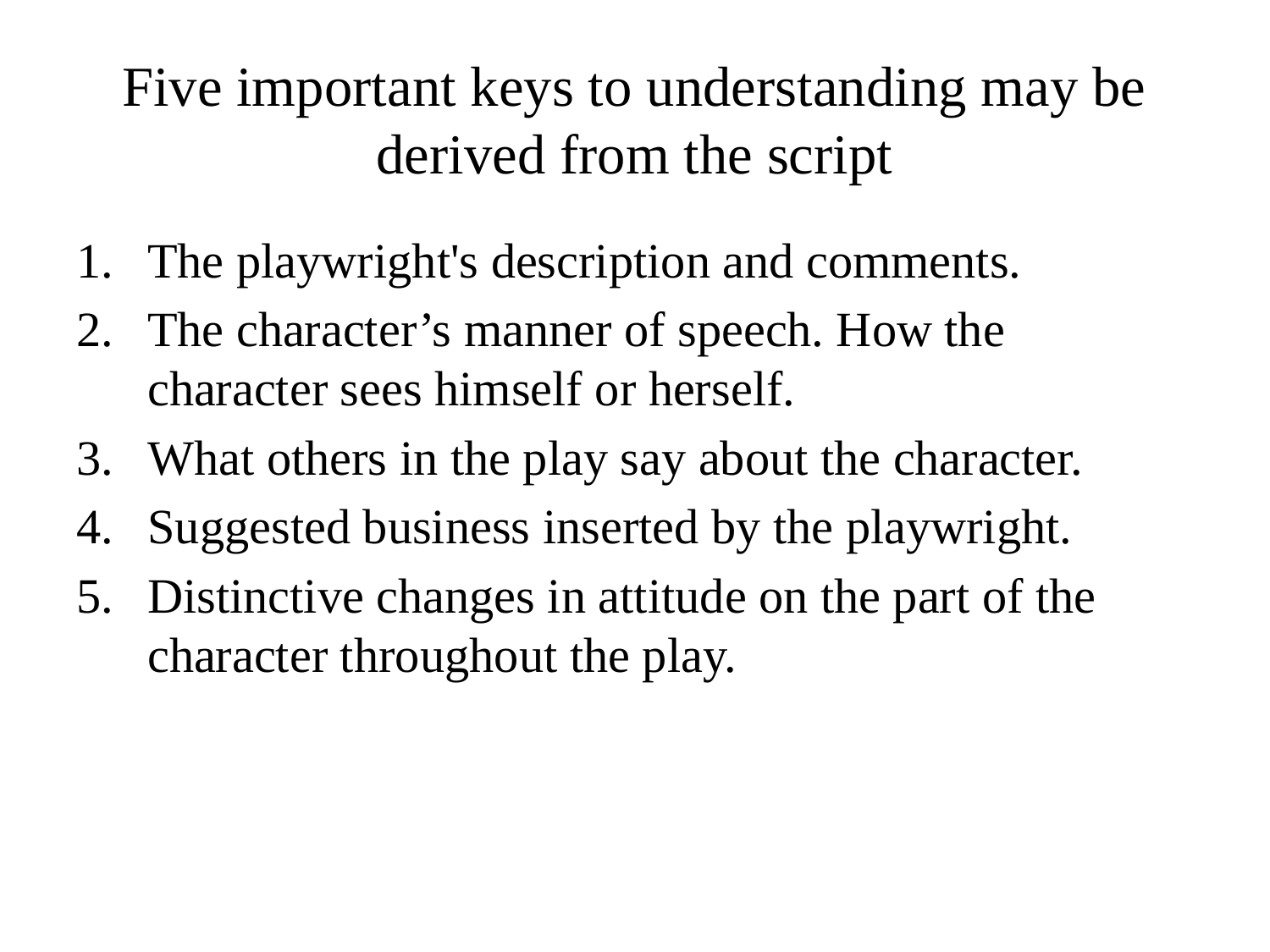

# Five important keys to understanding may be derived from the script
The playwright's description and comments.
The character’s manner of speech. How the character sees himself or herself.
What others in the play say about the character.
Suggested business inserted by the playwright.
Distinctive changes in attitude on the part of the character throughout the play.